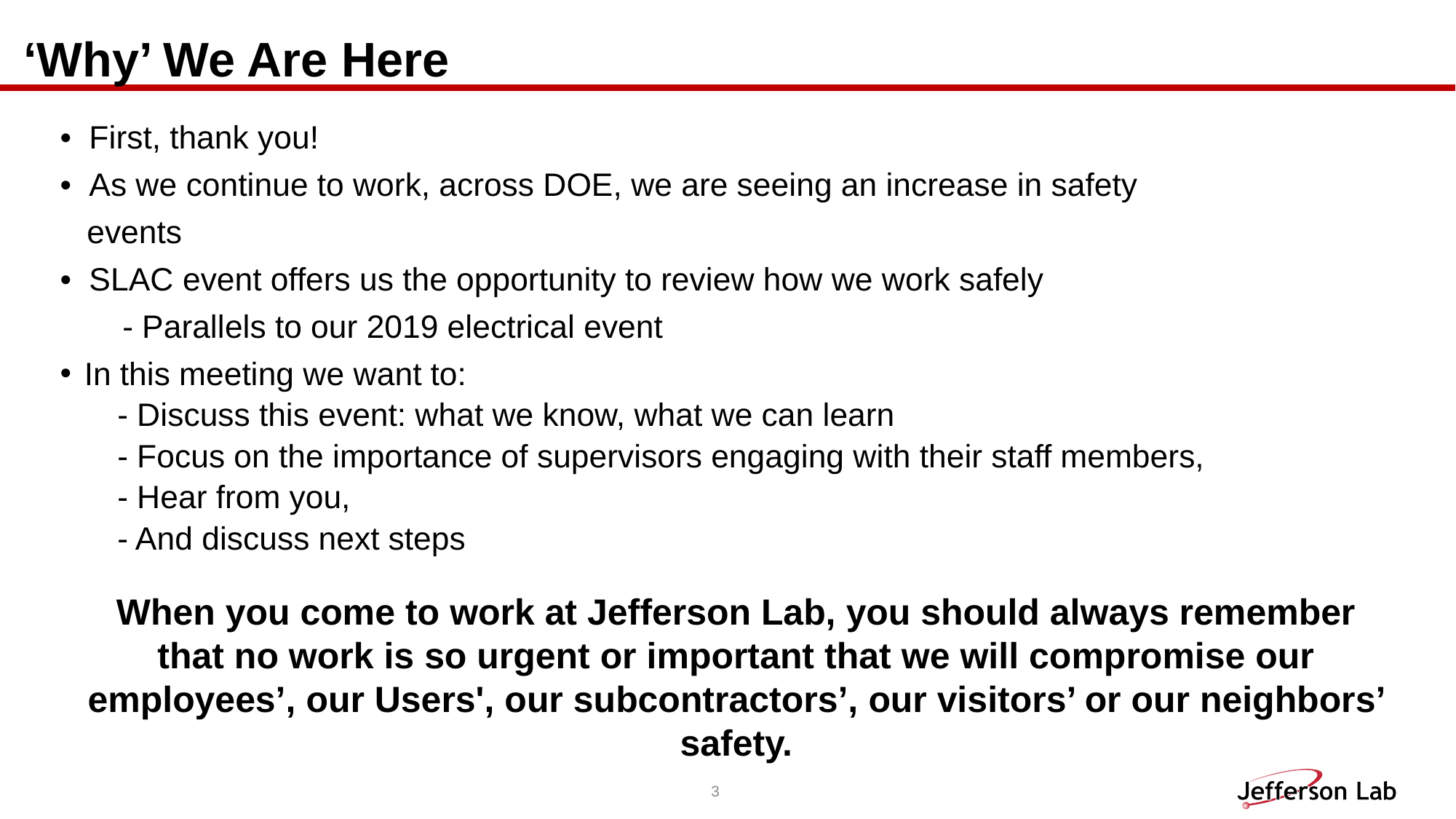

# ‘Why’ We Are Here
•  First, thank you!
•  As we continue to work, across DOE, we are seeing an increase in safety
   events
•  SLAC event offers us the opportunity to review how we work safely
       - Parallels to our 2019 electrical event
In this meeting we want to:
 - Discuss this event: what we know, what we can learn
 - Focus on the importance of supervisors engaging with their staff members,
 - Hear from you,
 - And discuss next steps

When you come to work at Jefferson Lab, you should always remember that no work is so urgent or important that we will compromise our employees’, our Users', our subcontractors’, our visitors’ or our neighbors’ safety.
3